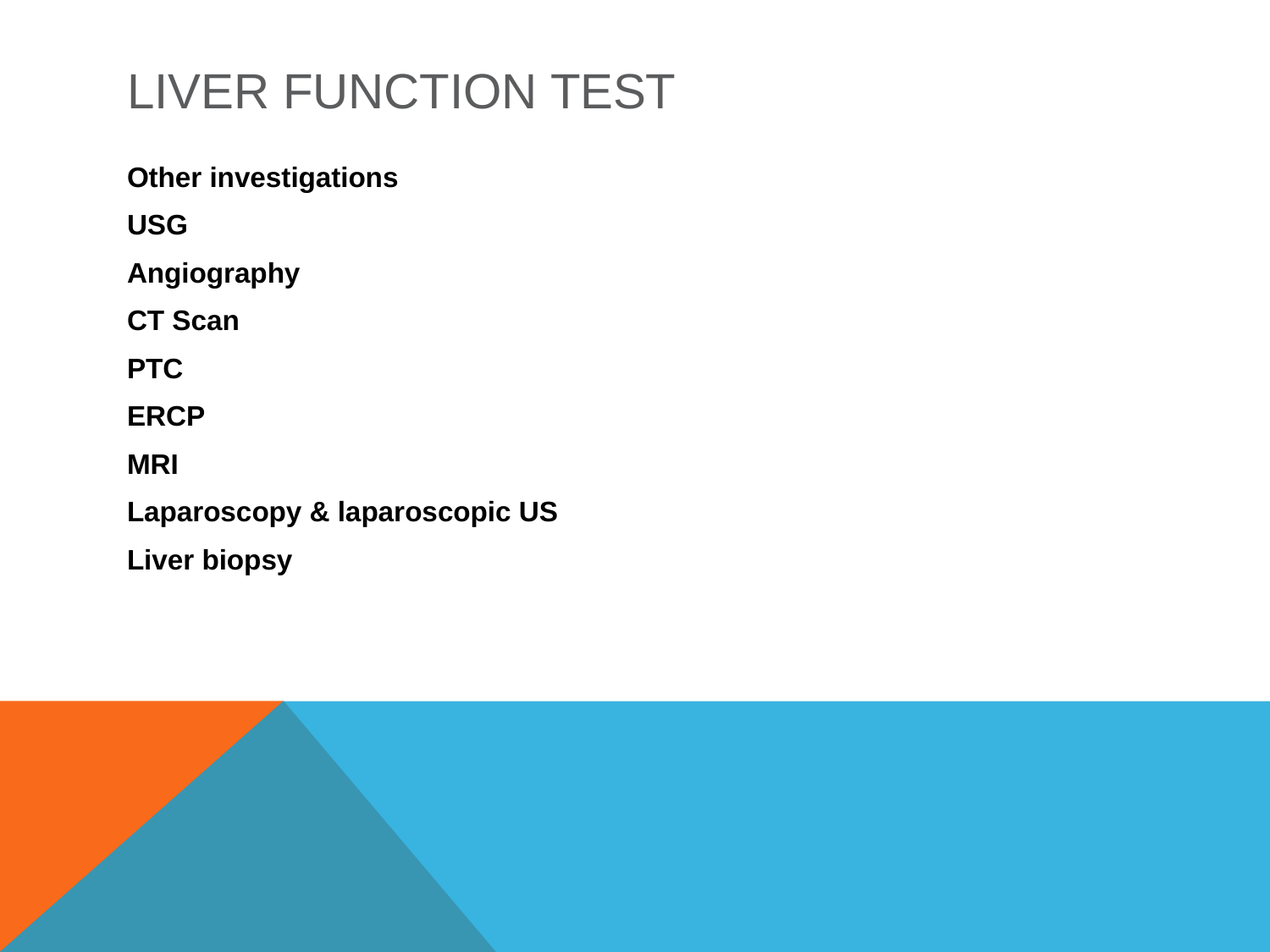

# Liver function test
Other investigations
USG
Angiography
CT Scan
PTC
ERCP
MRI
Laparoscopy & laparoscopic US
Liver biopsy